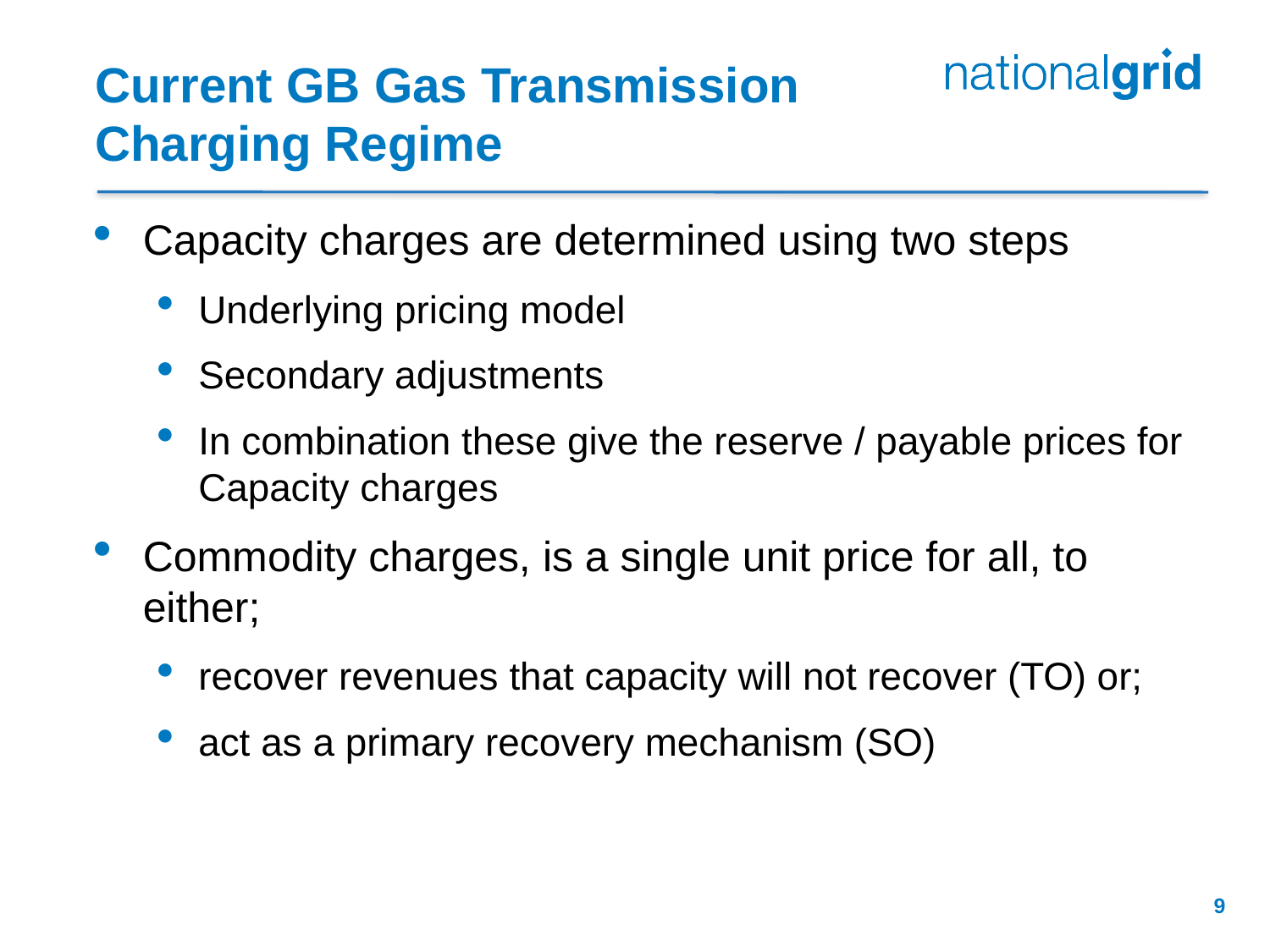

# Current GB Gas Transmission Charging Regime
Capacity charges are determined using two steps
Underlying pricing model
Secondary adjustments
In combination these give the reserve / payable prices for Capacity charges
Commodity charges, is a single unit price for all, to either;
recover revenues that capacity will not recover (TO) or;
act as a primary recovery mechanism (SO)

9